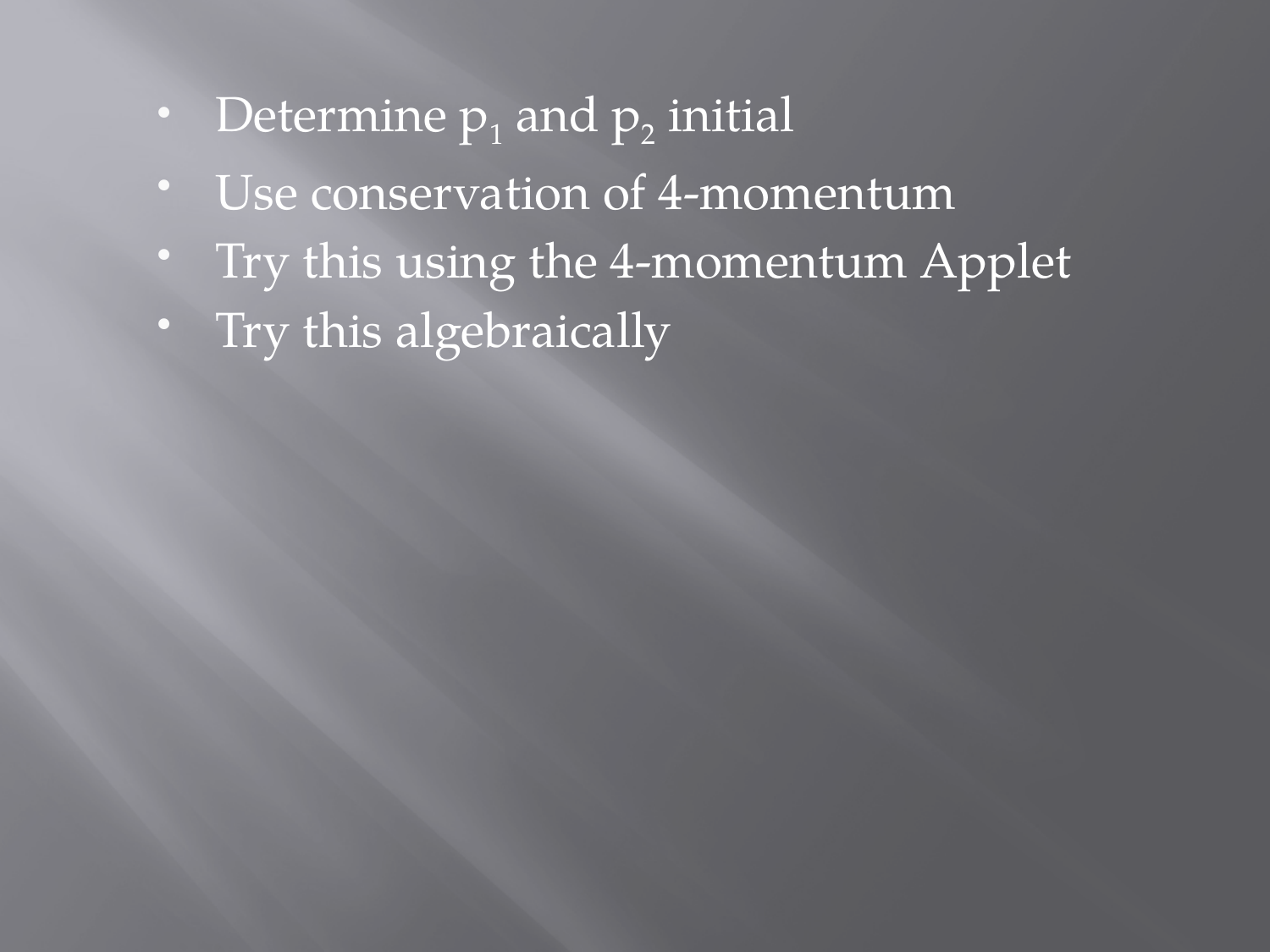

Determine p1 and p2 initial
Use conservation of 4-momentum
Try this using the 4-momentum Applet
Try this algebraically